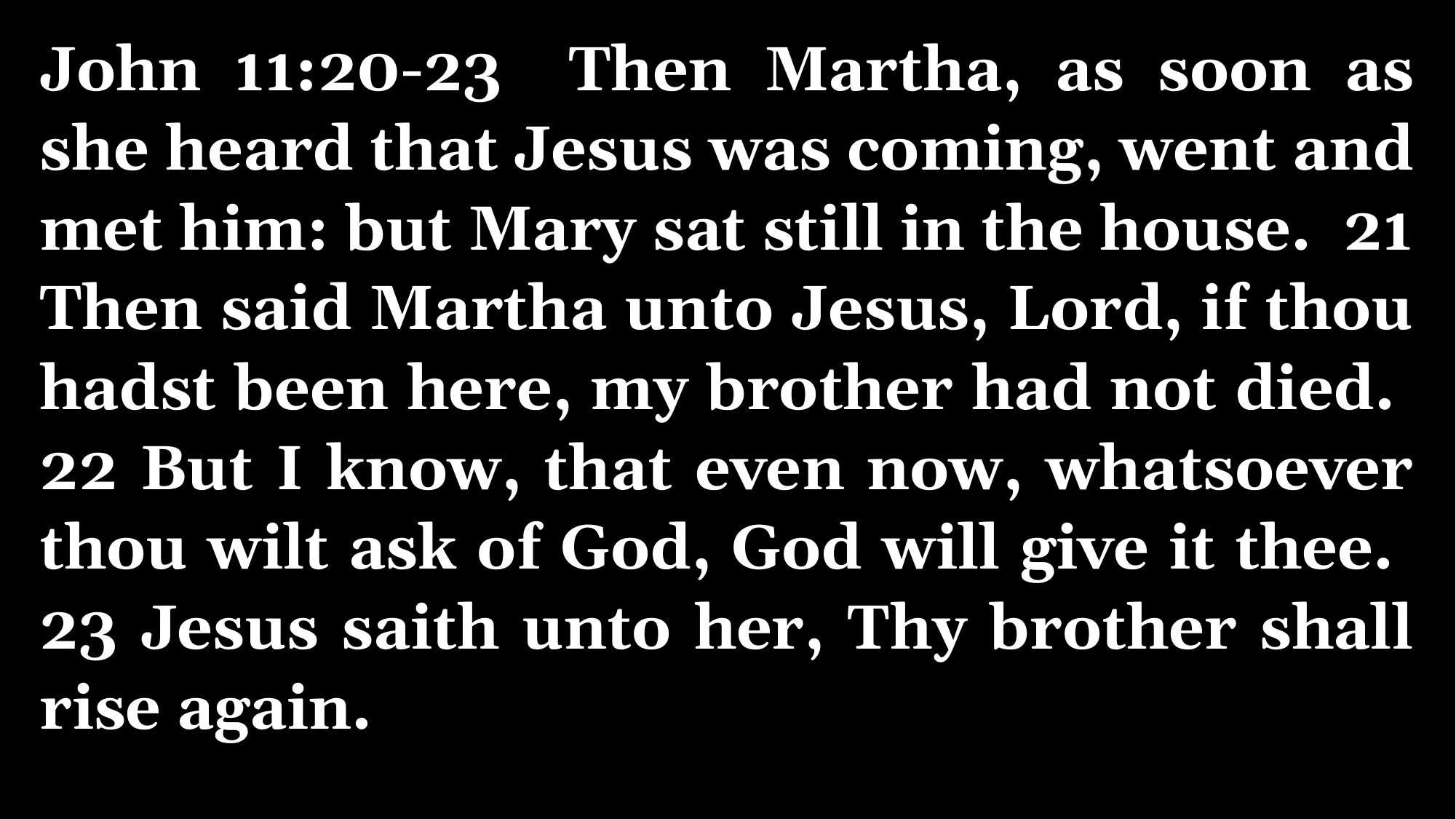

John 11:20-23  Then Martha, as soon as she heard that Jesus was coming, went and met him: but Mary sat still in the house.  21 Then said Martha unto Jesus, Lord, if thou hadst been here, my brother had not died.  22 But I know, that even now, whatsoever thou wilt ask of God, God will give it thee.  23 Jesus saith unto her, Thy brother shall rise again.